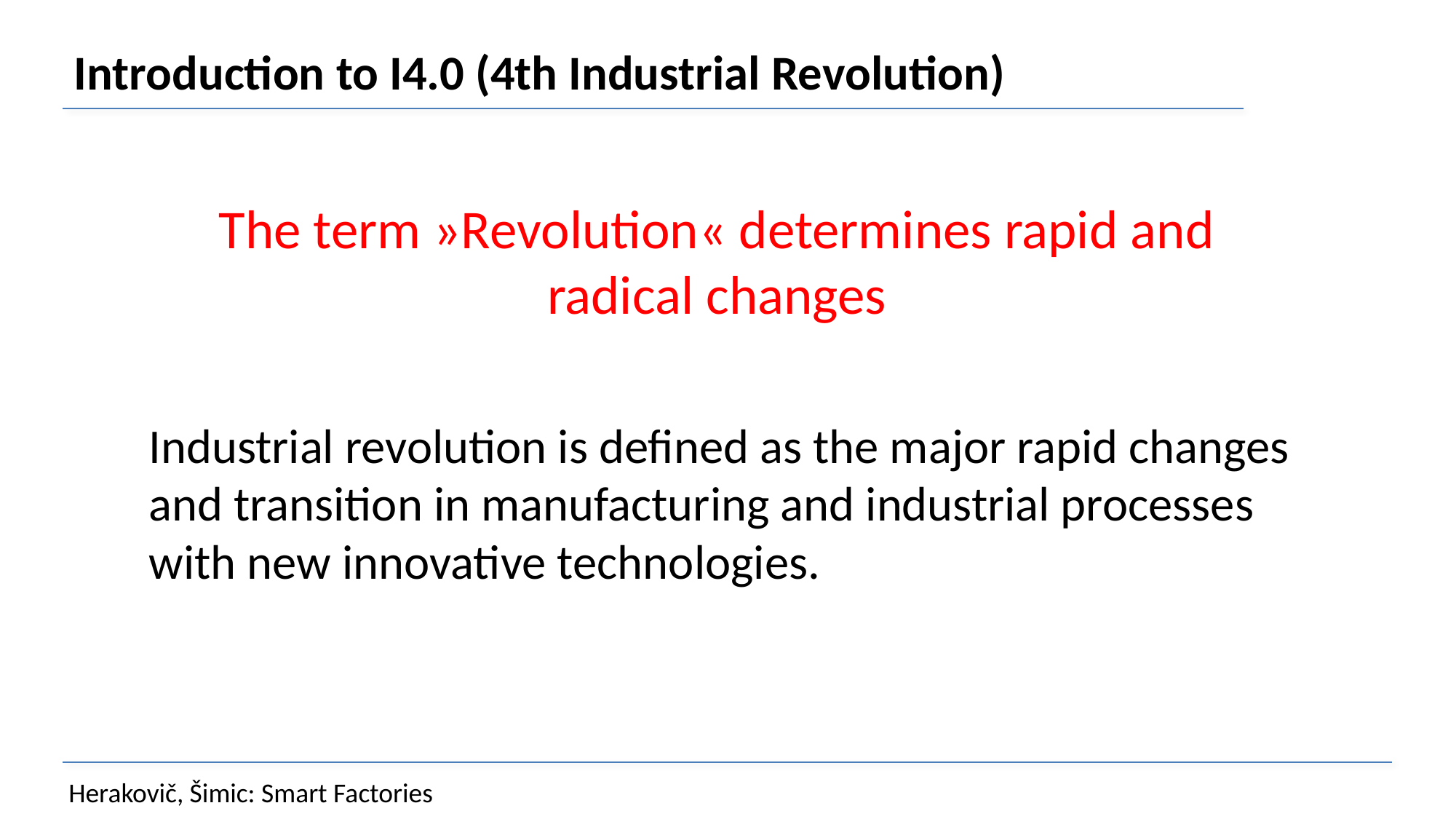

# Introduction to I4.0 (4th Industrial Revolution)
The term »Revolution« determines rapid and radical changes
Industrial revolution is defined as the major rapid changes and transition in manufacturing and industrial processes with new innovative technologies.